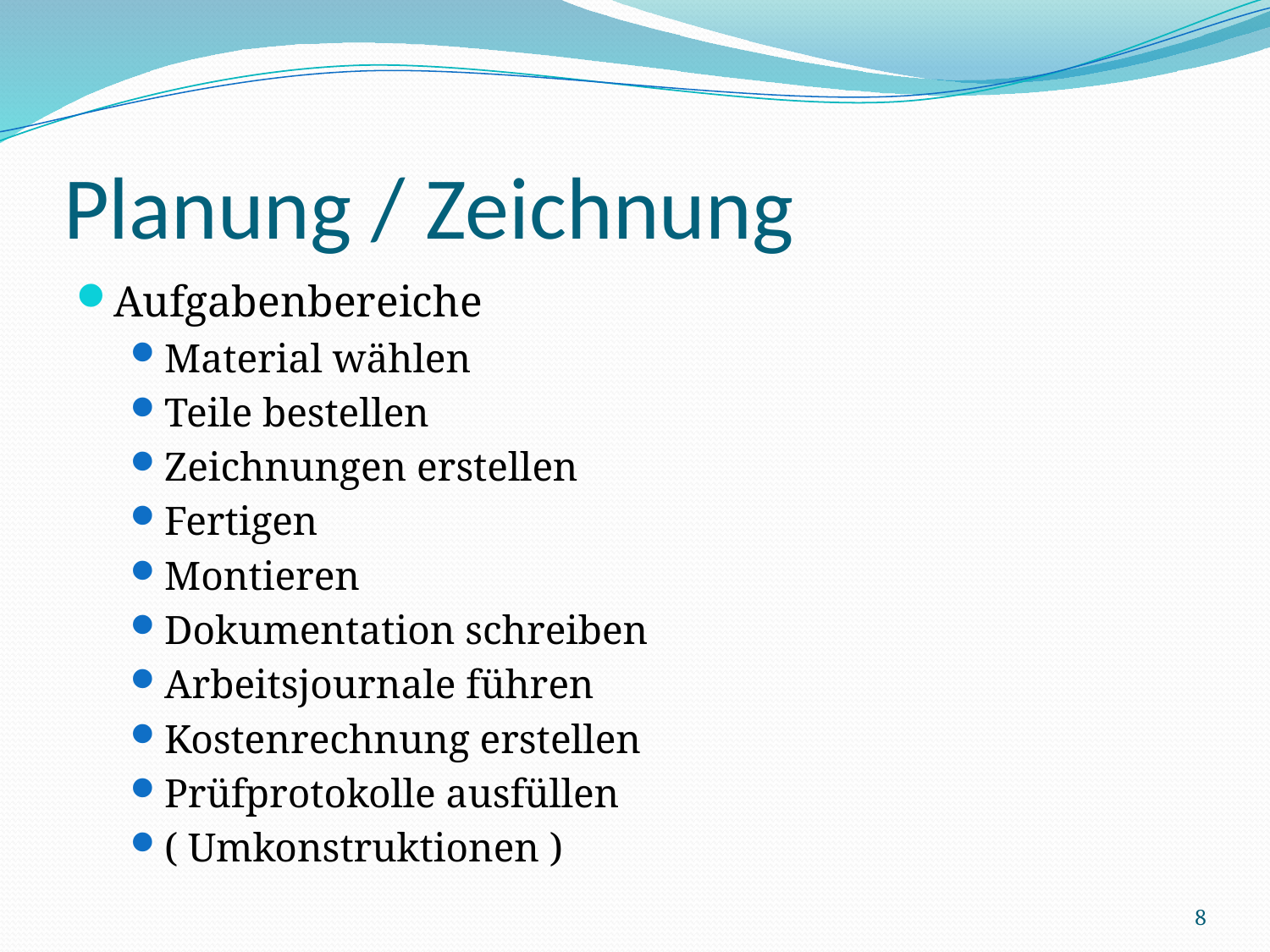

# Planung / Zeichnung
Aufgabenbereiche
Material wählen
Teile bestellen
Zeichnungen erstellen
Fertigen
Montieren
Dokumentation schreiben
Arbeitsjournale führen
Kostenrechnung erstellen
Prüfprotokolle ausfüllen
( Umkonstruktionen )

8